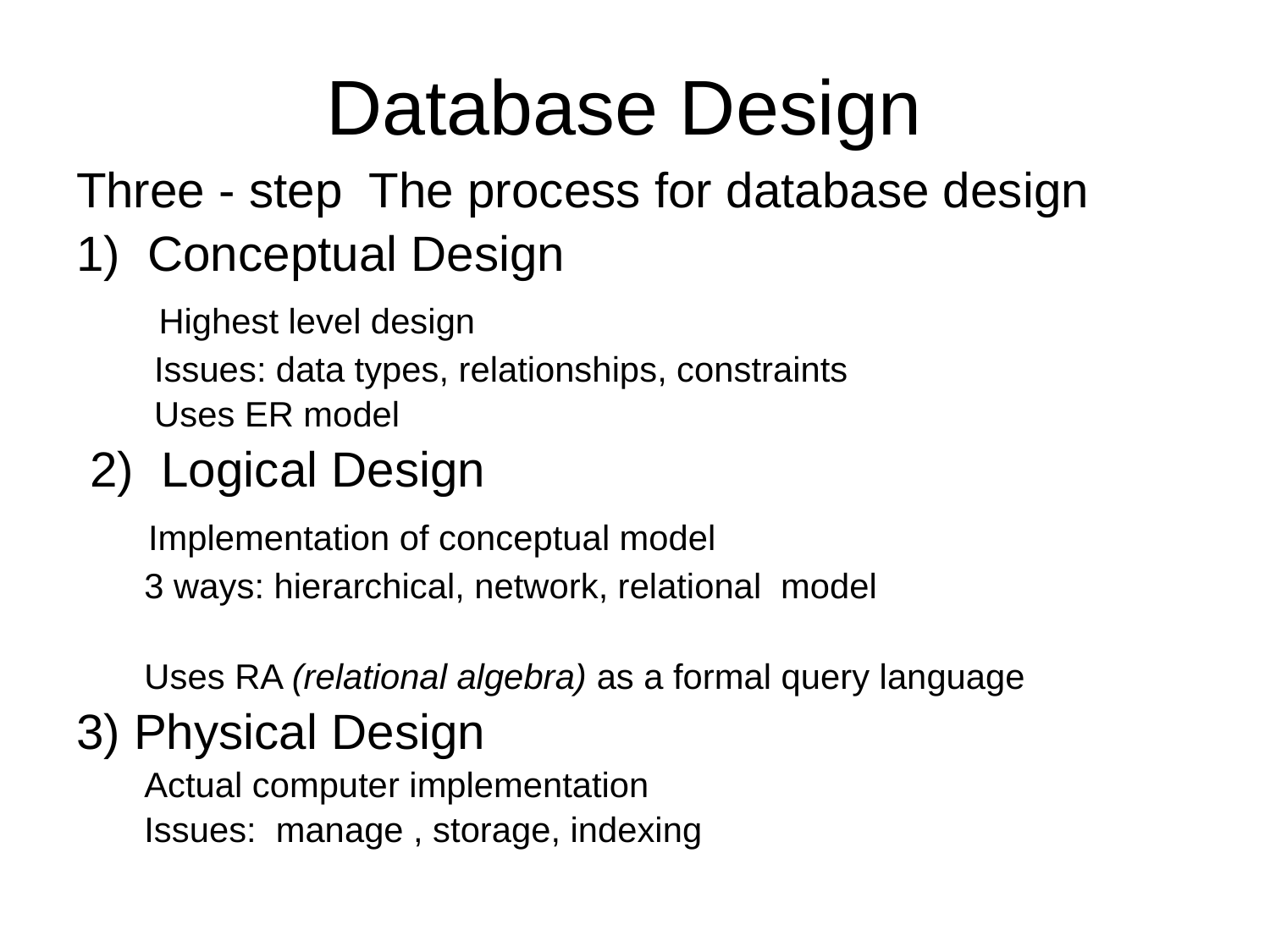

# Database Design
Three - step  The process for database design
Conceptual Design
      Highest level design
        Issues: data types, relationships, constraints
        Uses ER model
 2)  Logical Design
       Implementation of conceptual model
       3 ways: hierarchical, network, relational  model

       Uses RA (relational algebra) as a formal query language
3) Physical Design
       Actual computer implementation
       Issues:  manage , storage, indexing